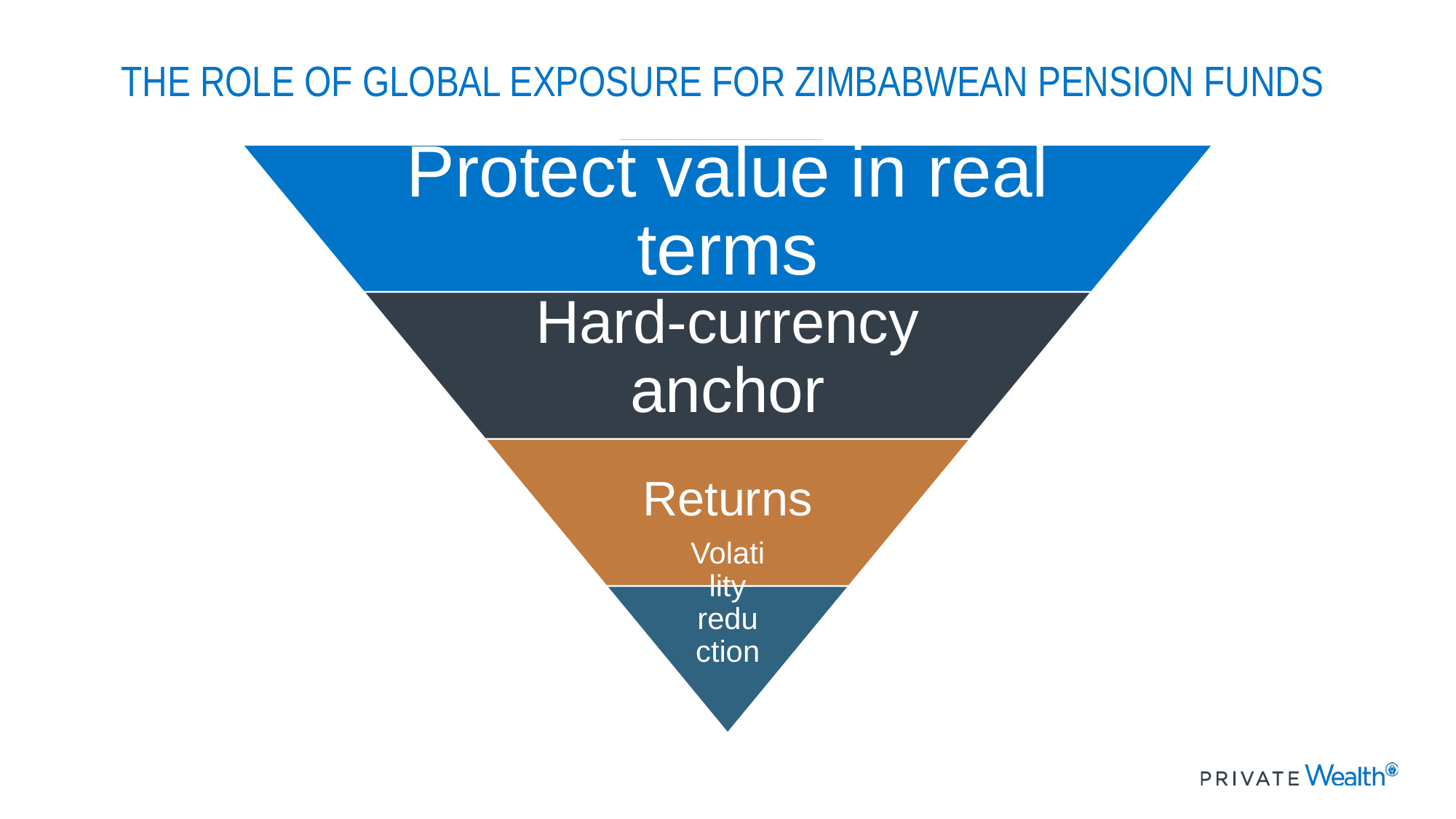

# THE ROLE OF GLOBAL EXPOSURE FOR ZIMBABWEAN PENSION FUNDS
Protect value in real terms
Hard-currency anchor
Returns
Volatility reduction